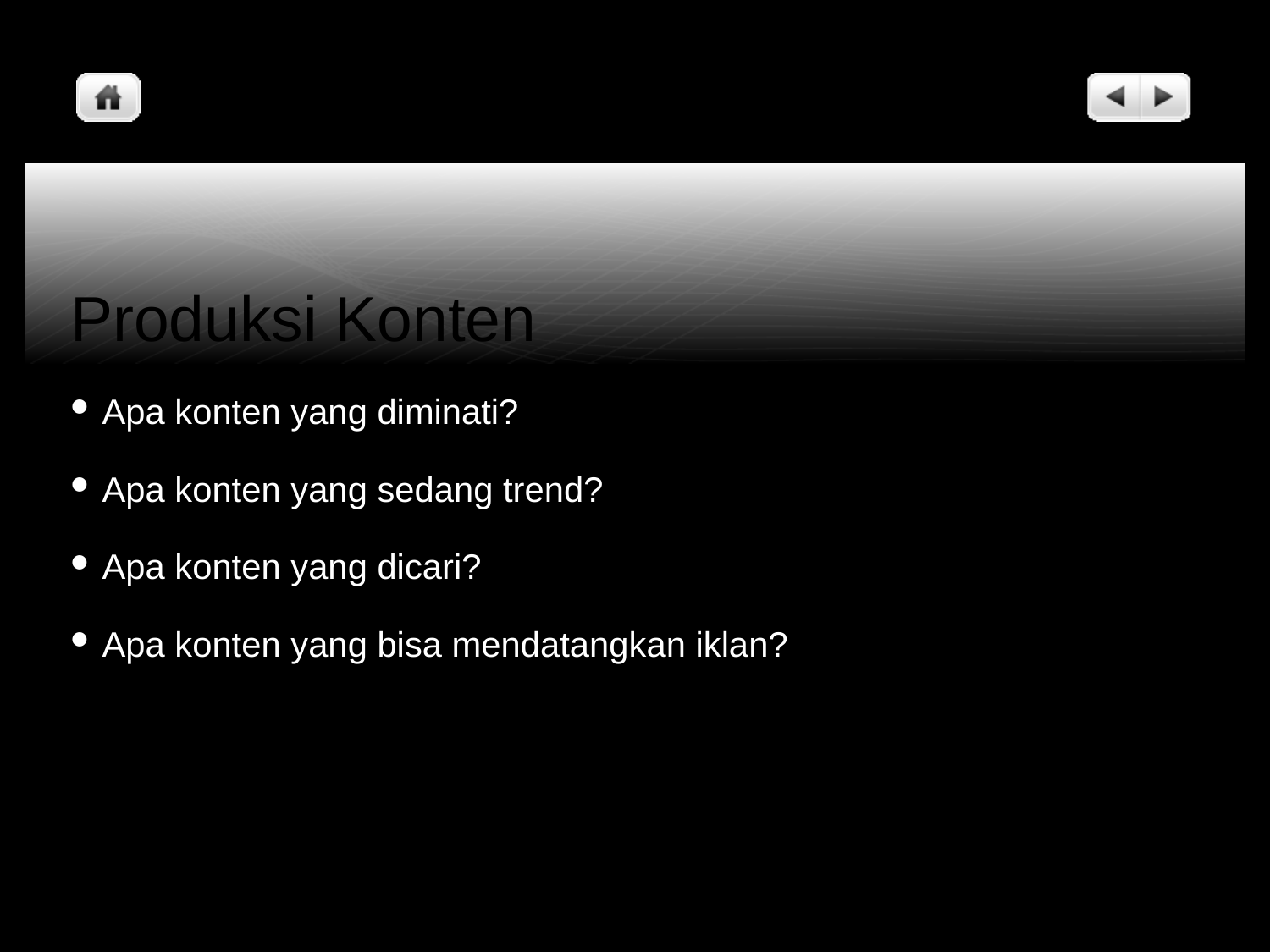

# Produksi Konten
Apa konten yang diminati?
Apa konten yang sedang trend?
Apa konten yang dicari?
Apa konten yang bisa mendatangkan iklan?